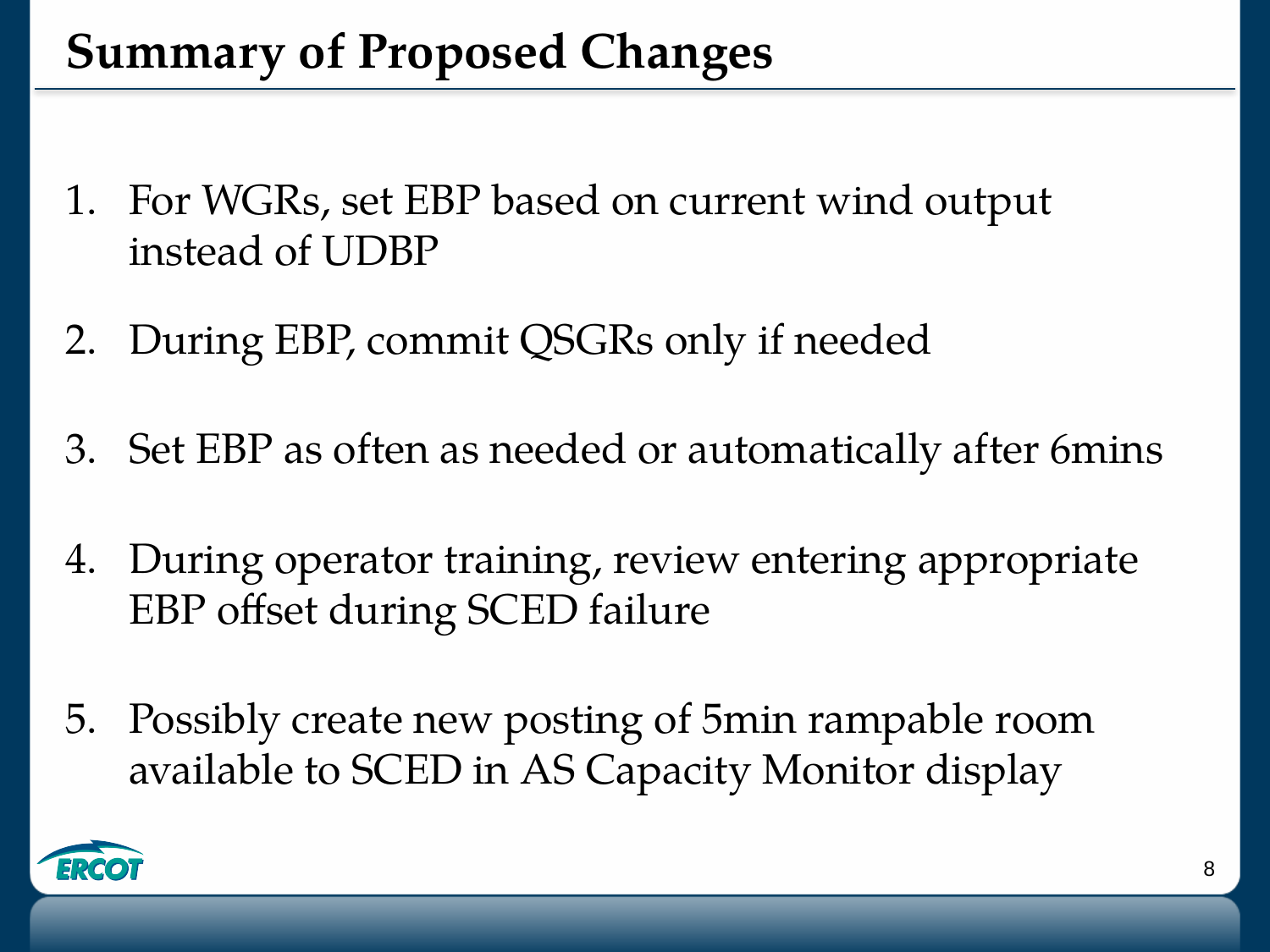

# Summary of Proposed Changes

For WGRs, set EBP based on current wind output instead of UDBP

During EBP, commit QSGRs only if needed

Set EBP as often as needed or automatically after 6mins

During operator training, review entering appropriate EBP offset during SCED failure

Possibly create new posting of 5min rampable room available to SCED in AS Capacity Monitor display